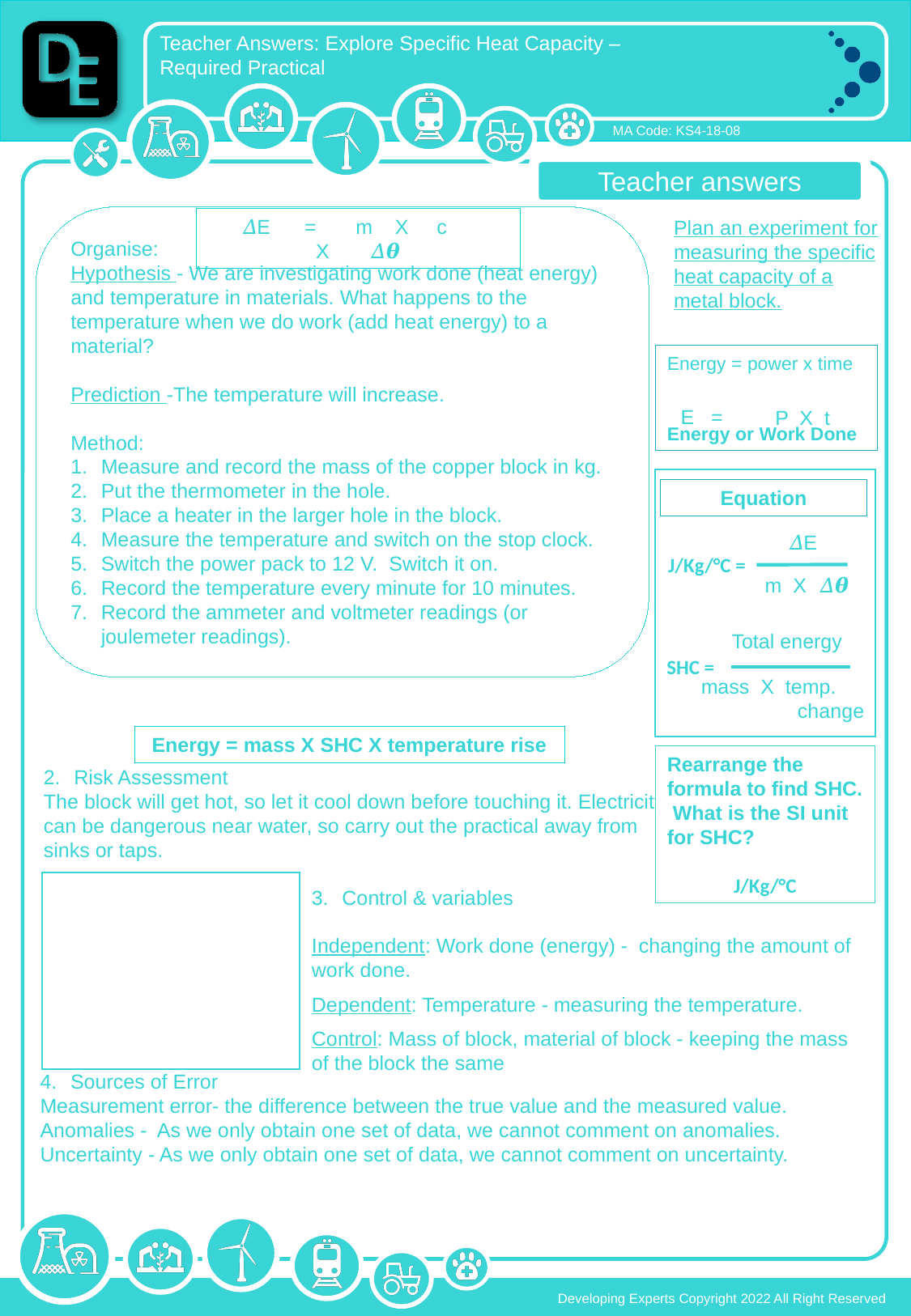

Teacher answers
Organise:
Hypothesis - We are investigating work done (heat energy) and temperature in materials. What happens to the temperature when we do work (add heat energy) to a material?

Prediction -The temperature will increase.

Method:
Measure and record the mass of the copper block in kg.
Put the thermometer in the hole.
Place a heater in the larger hole in the block.
Measure the temperature and switch on the stop clock.
Switch the power pack to 12 V.  Switch it on.
Record the temperature every minute for 10 minutes.
Record the ammeter and voltmeter readings (or joulemeter readings).
𝛥E      =       m    X     c      X       𝛥𝜽
Plan an experiment for measuring the specific heat capacity of a metal block.
Energy = power x time

Energy or Work Done
E   =
      P  X  t

Equation
𝛥E
J/Kg/°C =
m  X  𝛥𝜽
Total energy
SHC =
mass  X  temp.
                 change
Energy = mass X SHC X temperature rise

Risk Assessment
The block will get hot, so let it cool down before touching it. Electricity can be dangerous near water, so carry out the practical away from sinks or taps.

Rearrange the formula to find SHC.  What is the SI unit for SHC?

J/Kg/°C

Control & variables

Independent: Work done (energy) -  changing the amount of work done.
Dependent: Temperature - measuring the temperature.
Control: Mass of block, material of block - keeping the mass of the block the same

Sources of Error
Measurement error- the difference between the true value and the measured value.
Anomalies -  As we only obtain one set of data, we cannot comment on anomalies.
Uncertainty - As we only obtain one set of data, we cannot comment on uncertainty.